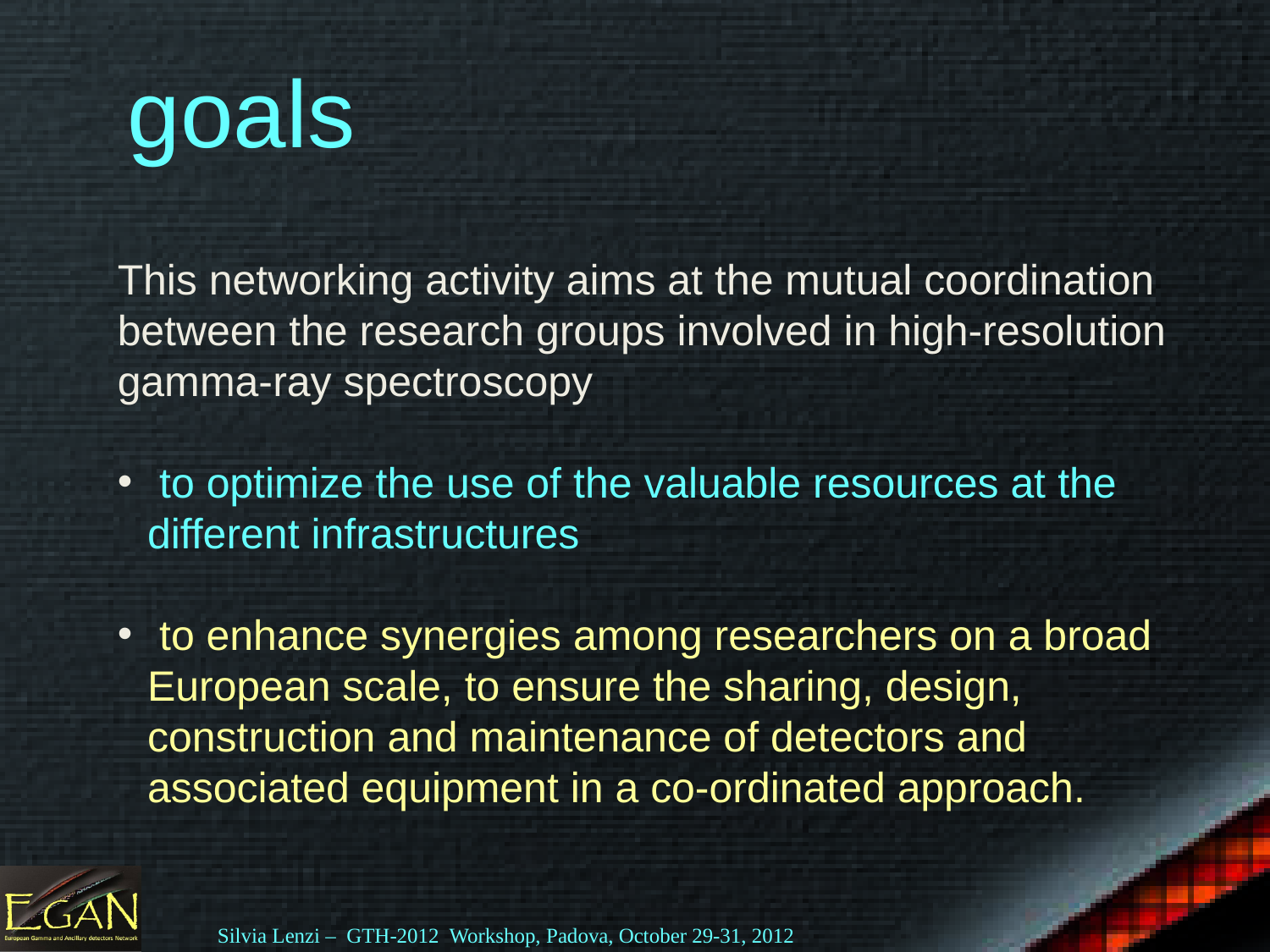

# goals
This networking activity aims at the mutual coordination between the research groups involved in high-resolution gamma-ray spectroscopy

 to optimize the use of the valuable resources at the different infrastructures

 to enhance synergies among researchers on a broad European scale, to ensure the sharing, design, construction and maintenance of detectors and associated equipment in a co-ordinated approach.